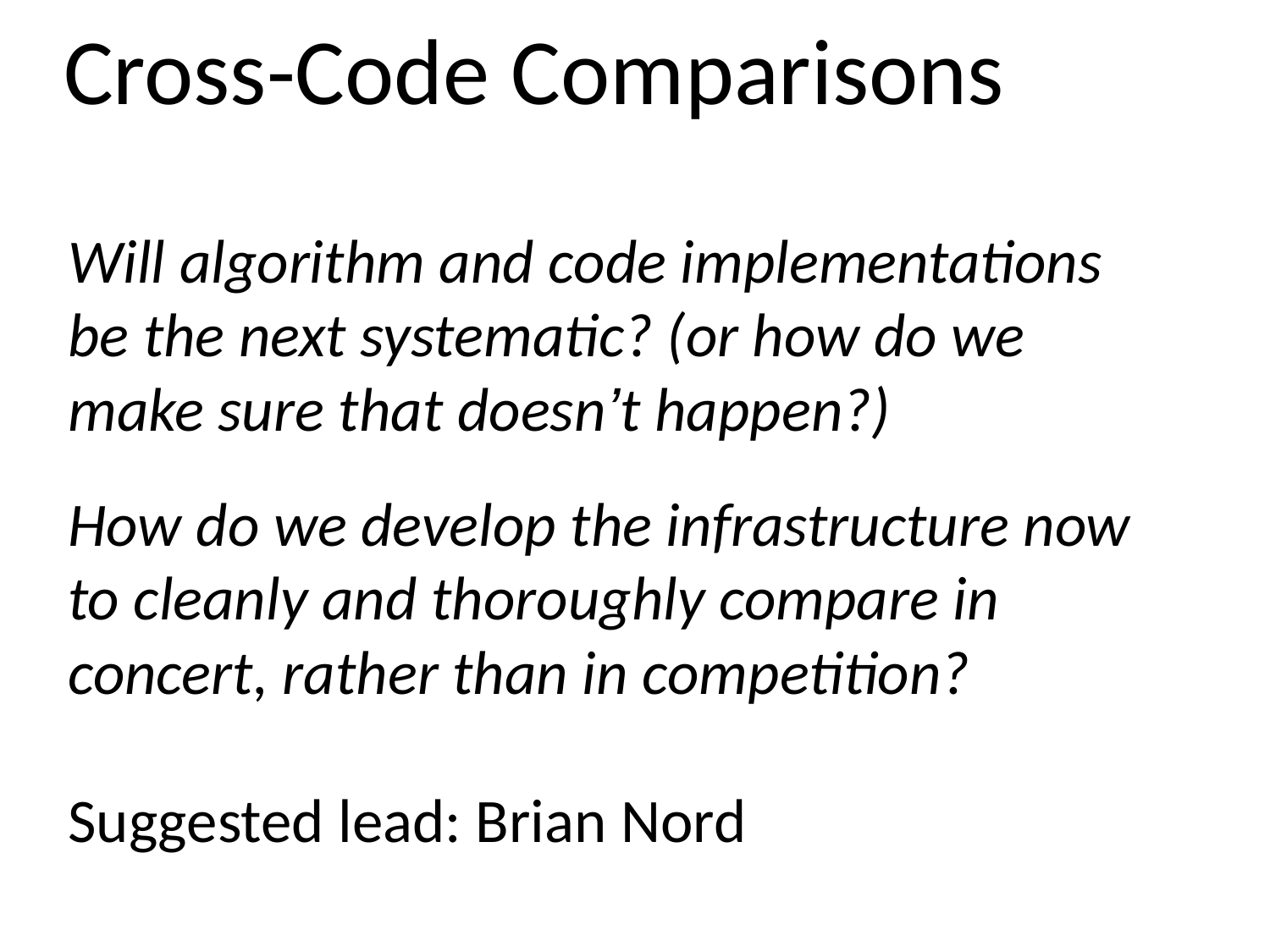

# Cross-Code Comparisons
Will algorithm and code implementations be the next systematic? (or how do we make sure that doesn’t happen?)
How do we develop the infrastructure now to cleanly and thoroughly compare in concert, rather than in competition?

Suggested lead: Brian Nord